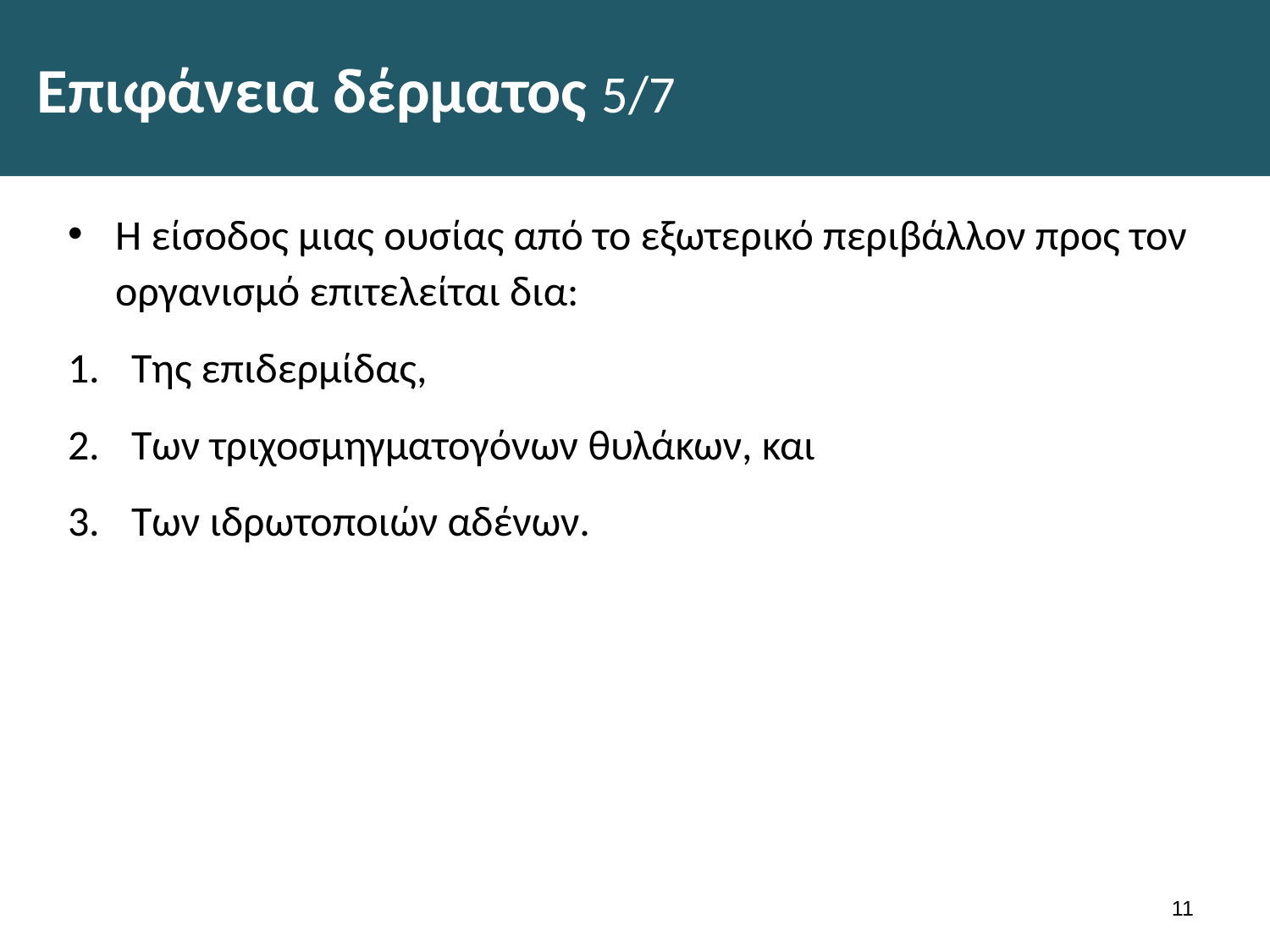

# Επιφάνεια δέρματος 5/7
Η είσοδος μιας ουσίας από το εξωτερικό περιβάλλον προς τον οργανισμό επιτελείται δια:
Της επιδερμίδας,
Των τριχοσμηγματογόνων θυλάκων, και
Των ιδρωτοποιών αδένων.
11